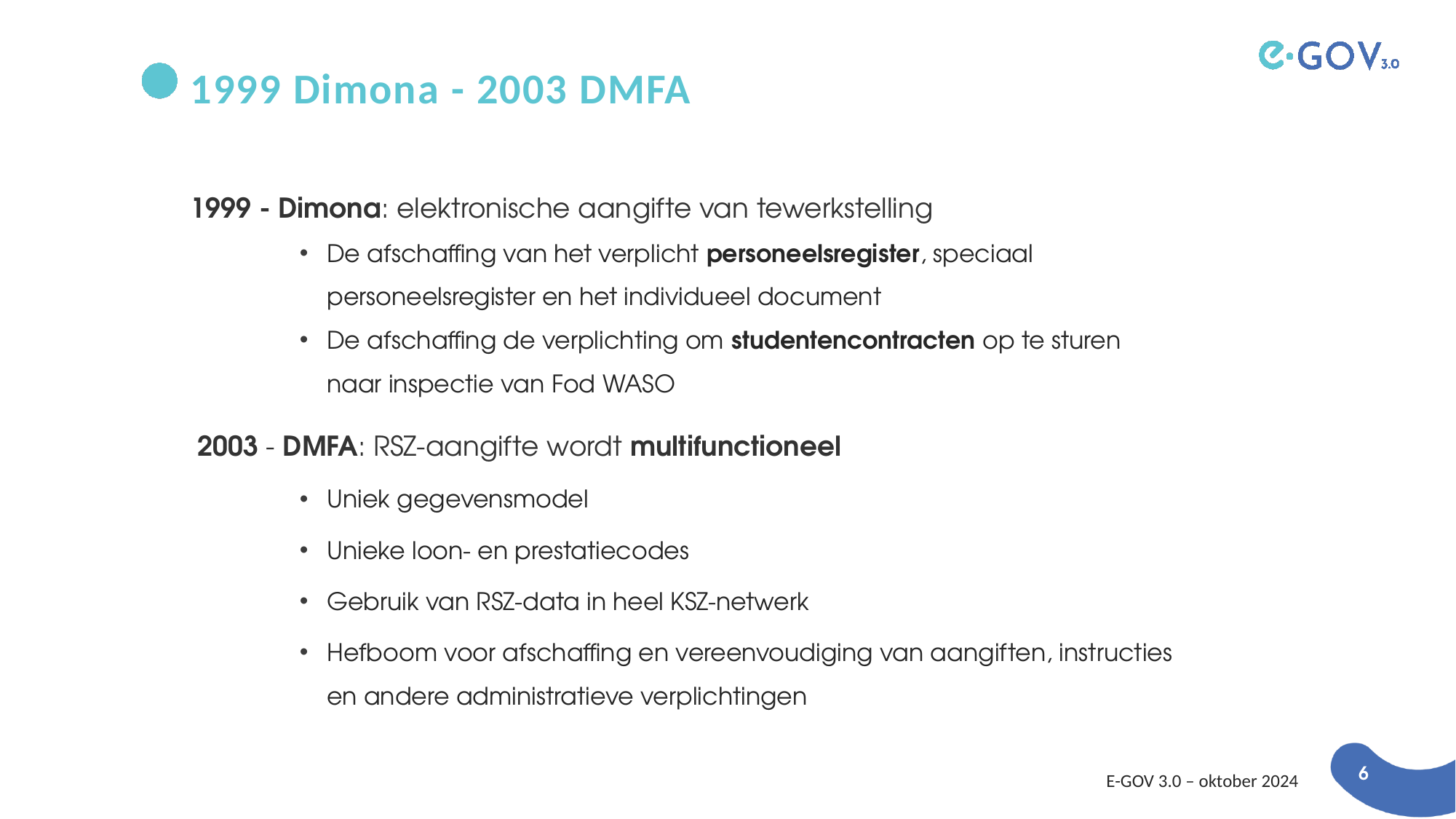

1999 Dimona - 2003 DMFA

1999 - Dimona: elektronische aangifte van tewerkstelling
De afschaffing van het verplicht personeelsregister, speciaal personeelsregister en het individueel document
De afschaffing de verplichting om studentencontracten op te sturen naar inspectie van Fod WASO
2003 - DMFA: RSZ-aangifte wordt multifunctioneel
Uniek gegevensmodel
Unieke loon- en prestatiecodes
Gebruik van RSZ-data in heel KSZ-netwerk
Hefboom voor afschaffing en vereenvoudiging van aangiften, instructies en andere administratieve verplichtingen

E-GOV 3.0 – oktober 2024